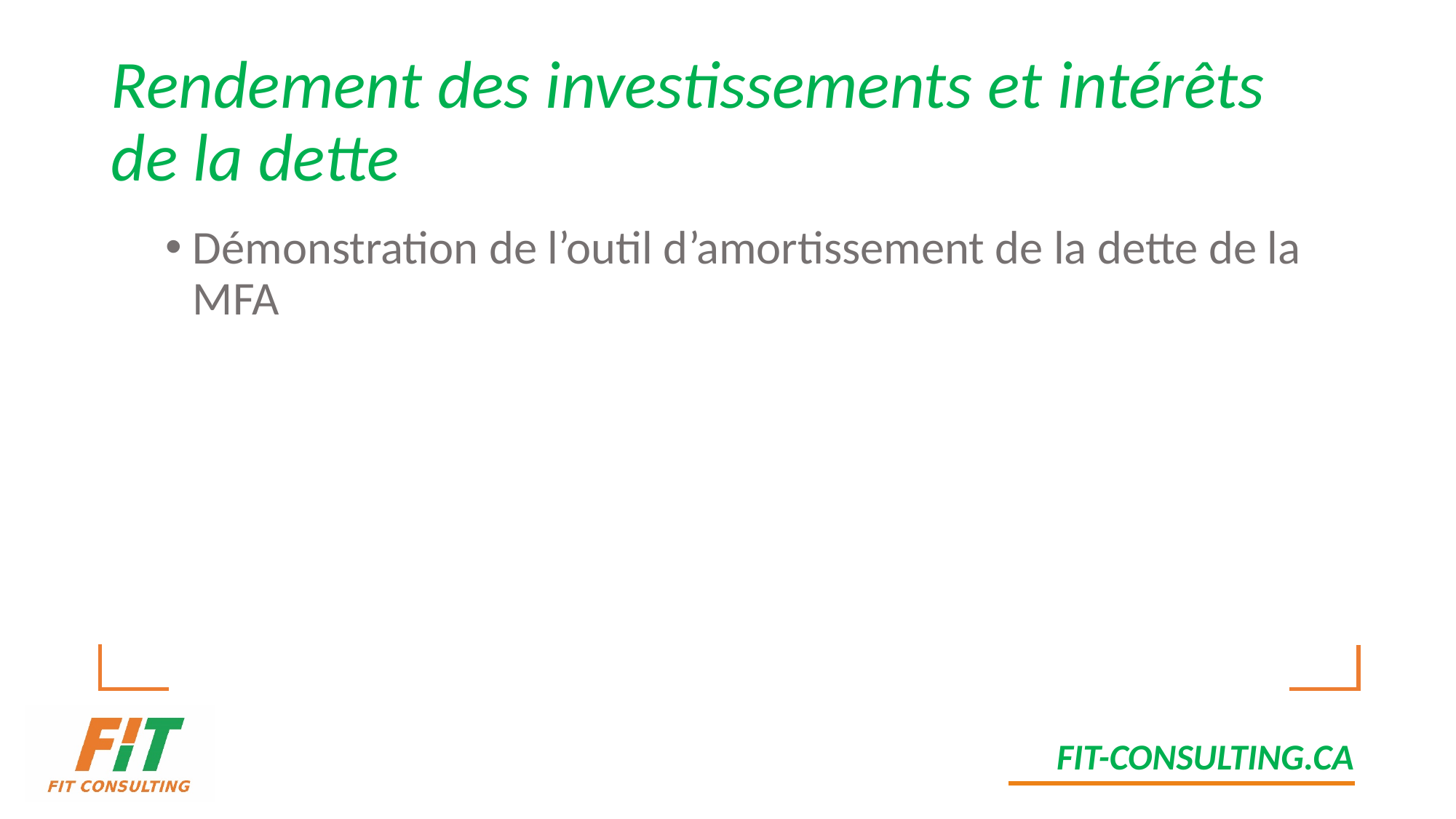

# Rendement des investissements et intérêts de la dette
Démonstration de l’outil d’amortissement de la dette de la MFA